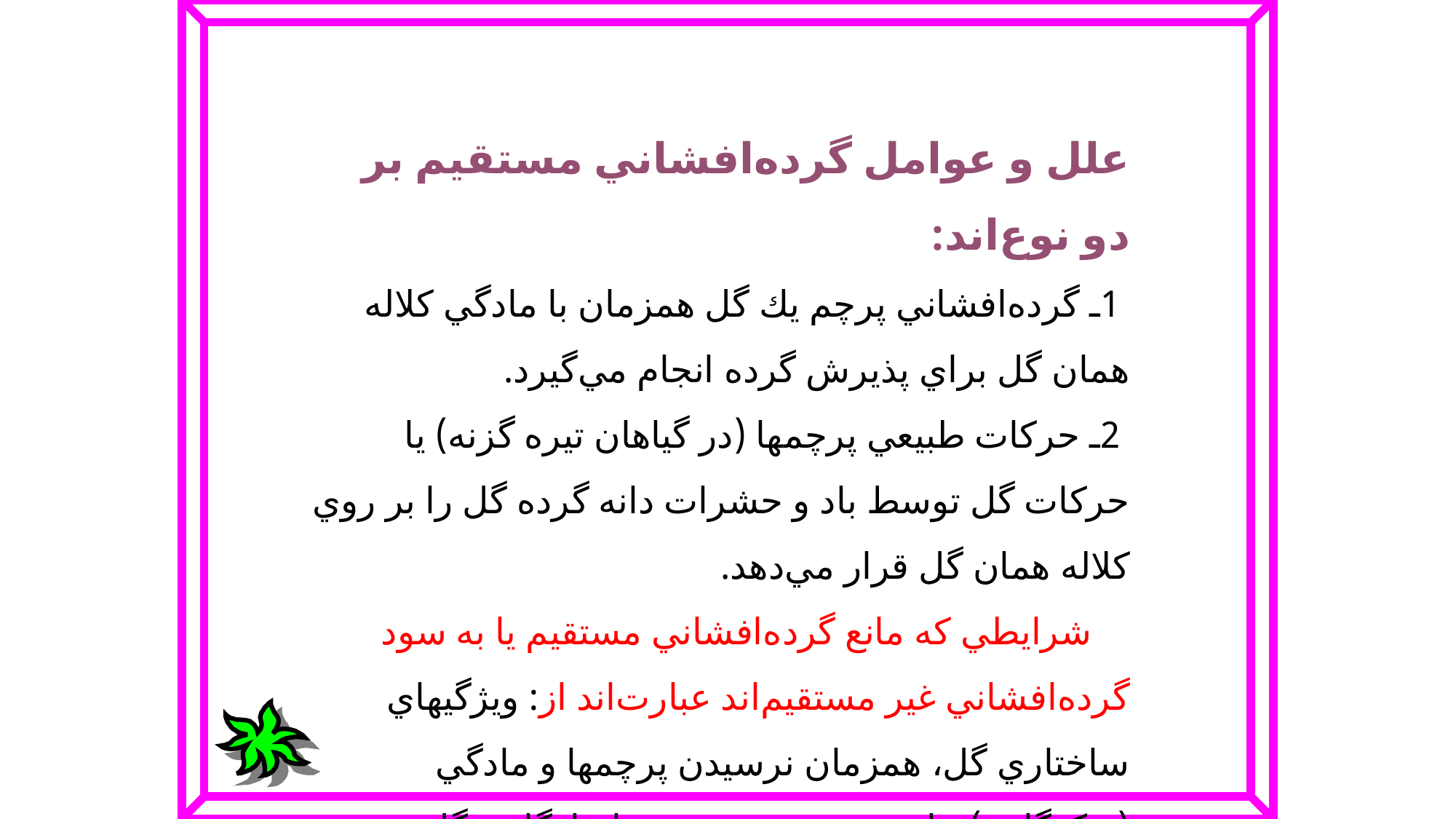

علل‌ و عوامل‌ گرده‌افشاني‌ مستقيم‌ بر دو نوع‌اند:
 1ـ گرده‌افشاني‌ پرچم‌ يك‌ گل‌ همزمان‌ با مادگي‌ كلاله‌ همان‌ گل‌ براي‌ پذيرش‌ گرده‌ انجام‌ مي‌گيرد.
 2ـ حركات‌ طبيعي‌ پرچمها (در گياهان‌ تيره‌ گزنه‌) يا حركات‌ گل‌ توسط‌ باد و حشرات‌ دانه‌ گرده‌ گل‌ را بر روي‌ كلاله‌ همان‌ گل‌ قرار مي‌دهد.
    شرايطي‌ كه‌ مانع‌ گرده‌افشاني‌ مستقيم‌ يا به‌ سود گرده‌افشاني‌ غير مستقيم‌اند عبارت‌اند از: ويژگيهاي‌ ساختاري‌ گل‌، همزمان‌ نرسيدن‌ پرچمها و مادگي‌ (ديكوگام‌  )، تك‌ جنس‌ بودن‌ و خود ناسازگاري‌ گل‌.